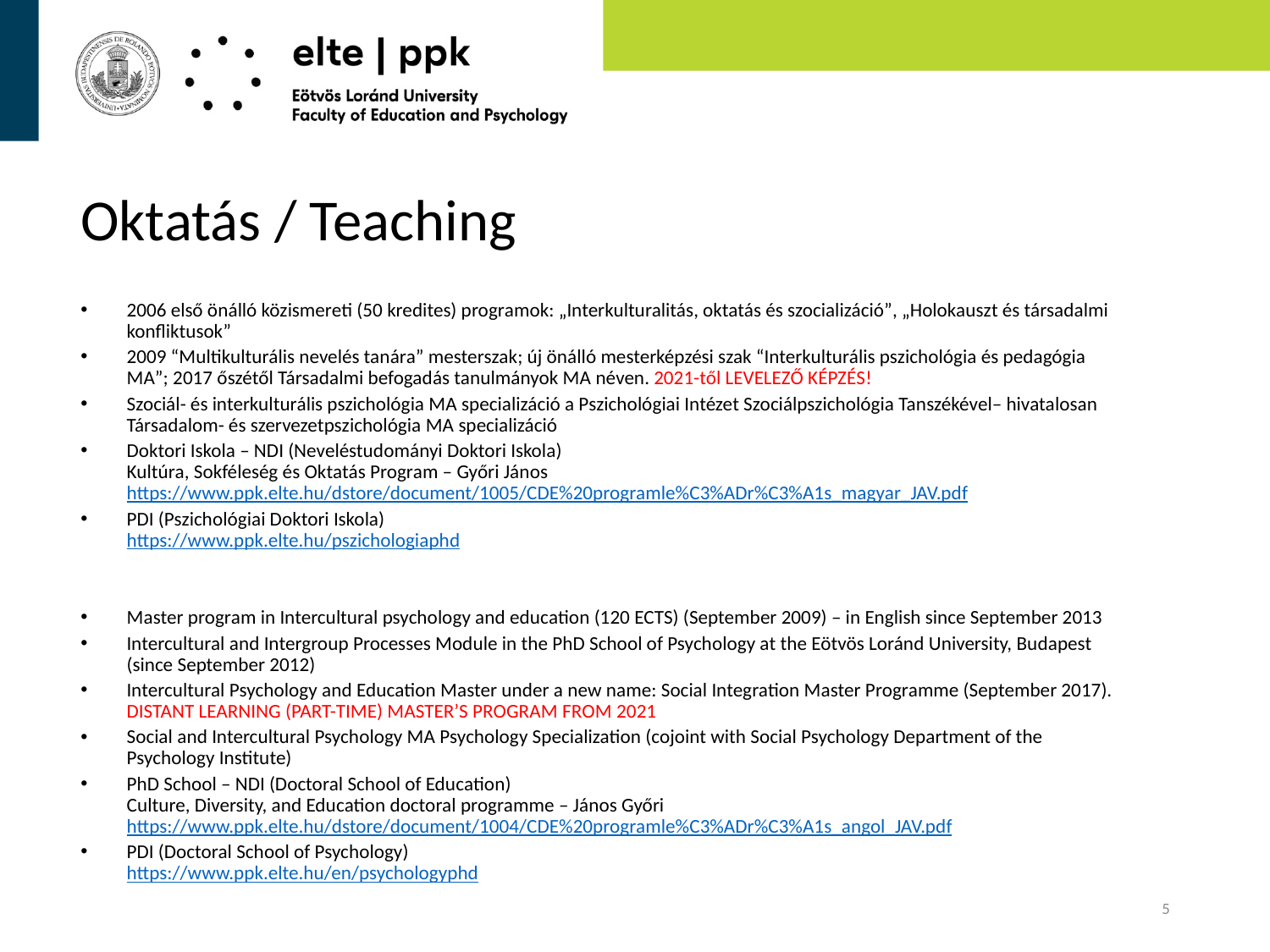

# Oktatás / Teaching
2006 első önálló közismereti (50 kredites) programok: „Interkulturalitás, oktatás és szocializáció”, „Holokauszt és társadalmi konfliktusok”
2009 “Multikulturális nevelés tanára” mesterszak; új önálló mesterképzési szak “Interkulturális pszichológia és pedagógia MA”; 2017 őszétől Társadalmi befogadás tanulmányok MA néven. 2021-től LEVELEZŐ KÉPZÉS!
Szociál- és interkulturális pszichológia MA specializáció a Pszichológiai Intézet Szociálpszichológia Tanszékével– hivatalosan Társadalom- és szervezetpszichológia MA specializáció
Doktori Iskola – NDI (Neveléstudományi Doktori Iskola)
Kultúra, Sokféleség és Oktatás Program – Győri János
https://www.ppk.elte.hu/dstore/document/1005/CDE%20programle%C3%ADr%C3%A1s_magyar_JAV.pdf
PDI (Pszichológiai Doktori Iskola)
https://www.ppk.elte.hu/pszichologiaphd

Master program in Intercultural psychology and education (120 ECTS) (September 2009) – in English since September 2013
Intercultural and Intergroup Processes Module in the PhD School of Psychology at the Eötvös Loránd University, Budapest (since September 2012)
Intercultural Psychology and Education Master under a new name: Social Integration Master Programme (September 2017). DISTANT LEARNING (PART-TIME) MASTER’S PROGRAM FROM 2021
Social and Intercultural Psychology MA Psychology Specialization (cojoint with Social Psychology Department of the Psychology Institute)
PhD School – NDI (Doctoral School of Education)
Culture, Diversity, and Education doctoral programme – János Győri
https://www.ppk.elte.hu/dstore/document/1004/CDE%20programle%C3%ADr%C3%A1s_angol_JAV.pdf
PDI (Doctoral School of Psychology)
https://www.ppk.elte.hu/en/psychologyphd

5